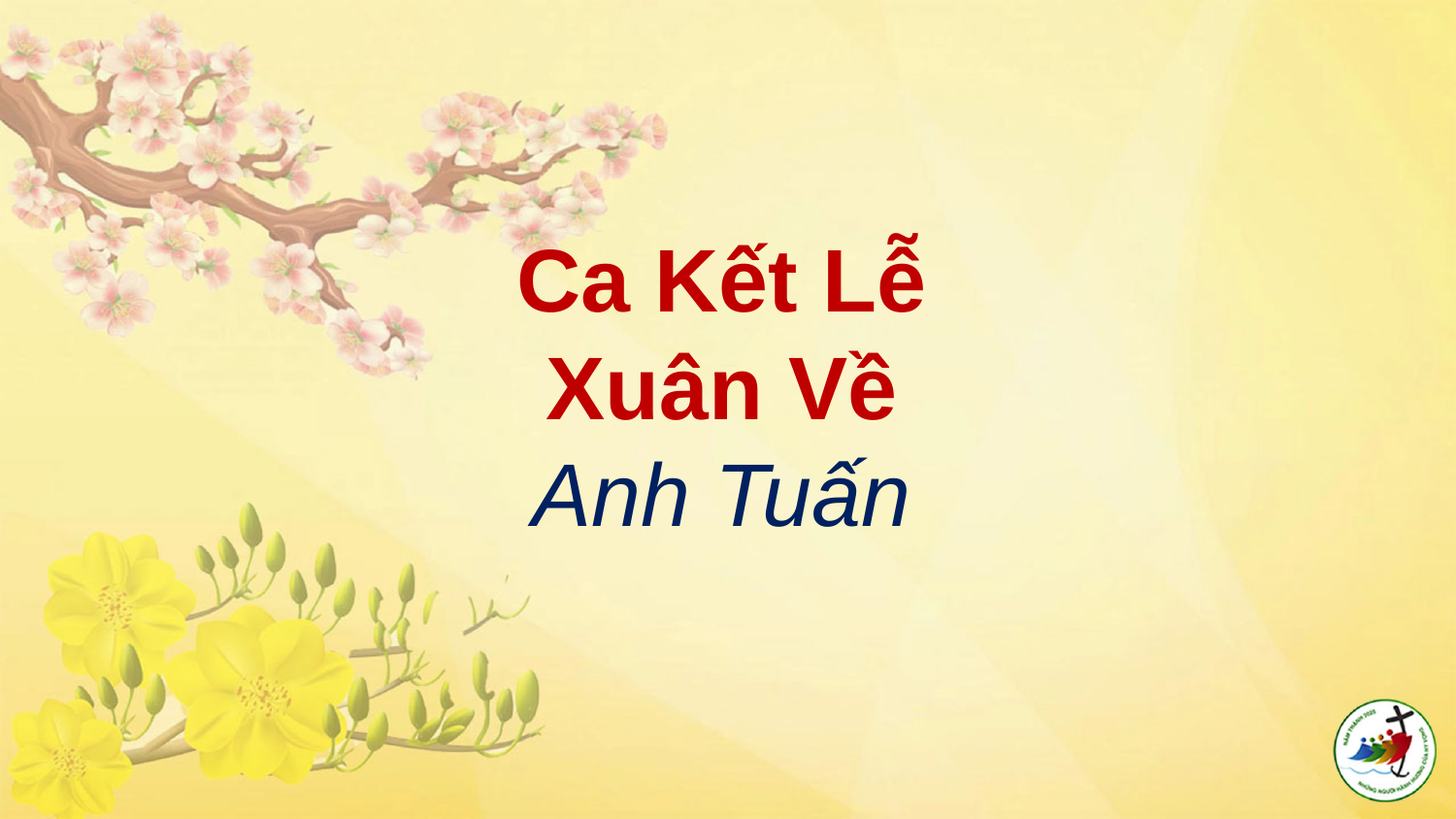

# Ca Kết Lễ Xuân Về Anh Tuấn